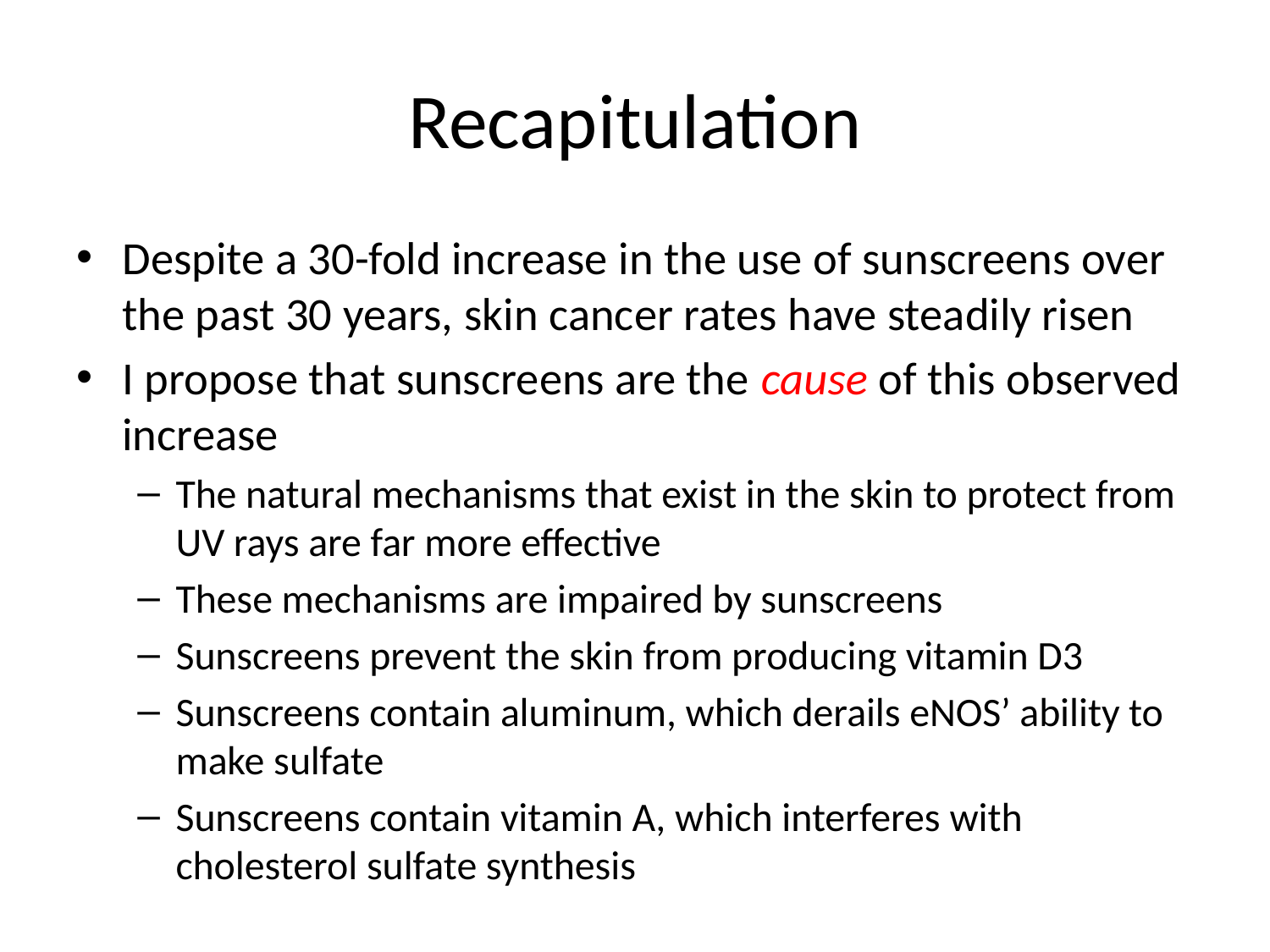

# Recapitulation
Despite a 30-fold increase in the use of sunscreens over the past 30 years, skin cancer rates have steadily risen
I propose that sunscreens are the cause of this observed increase
The natural mechanisms that exist in the skin to protect from UV rays are far more effective
These mechanisms are impaired by sunscreens
Sunscreens prevent the skin from producing vitamin D3
Sunscreens contain aluminum, which derails eNOS’ ability to make sulfate
Sunscreens contain vitamin A, which interferes with cholesterol sulfate synthesis